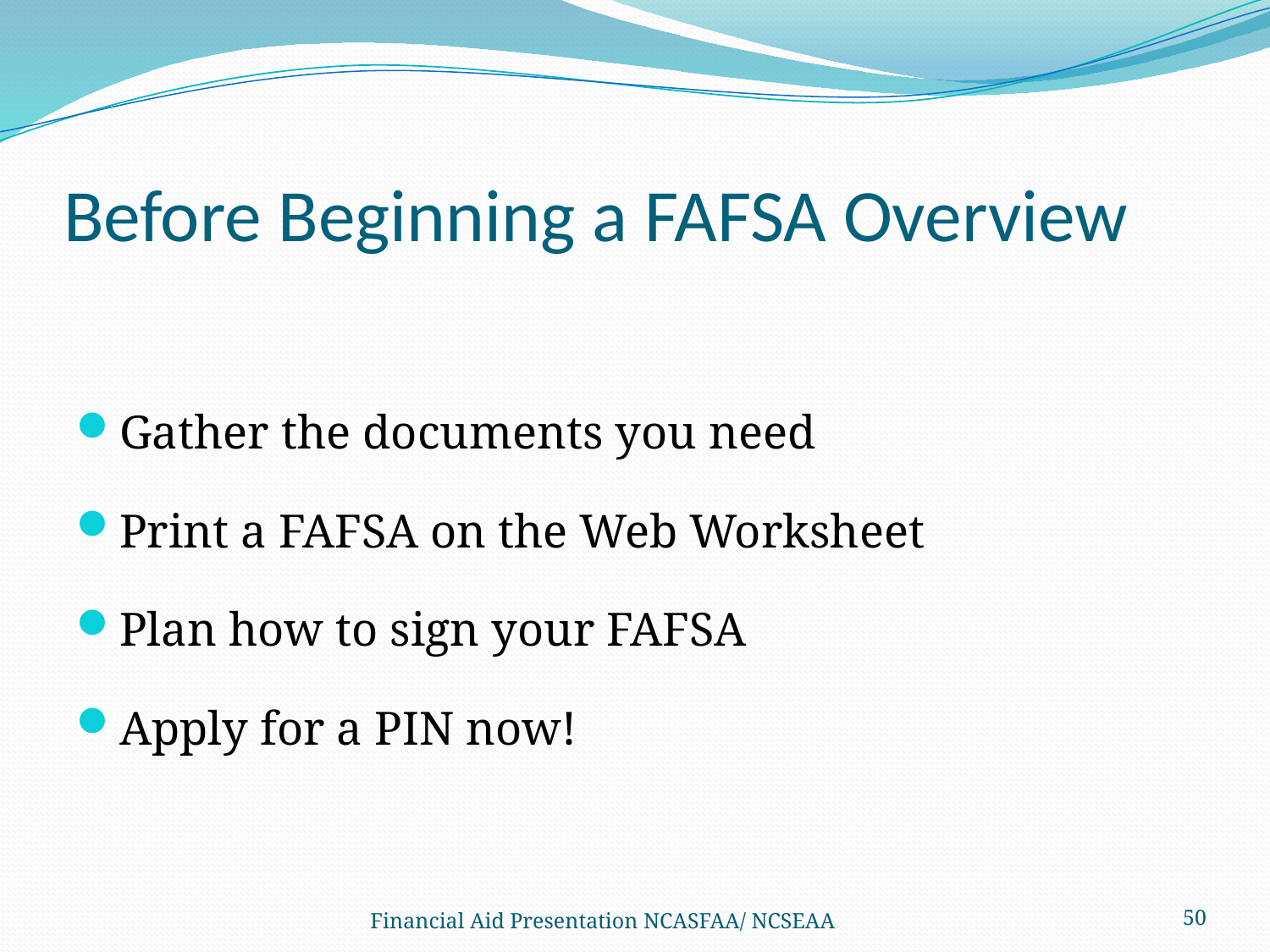

# Before Beginning a FAFSA Overview

Gather the documents you need

Print a FAFSA on the Web Worksheet

Plan how to sign your FAFSA

Apply for a PIN now!

Financial Aid Presentation NCASFAA/ NCSEAA
50